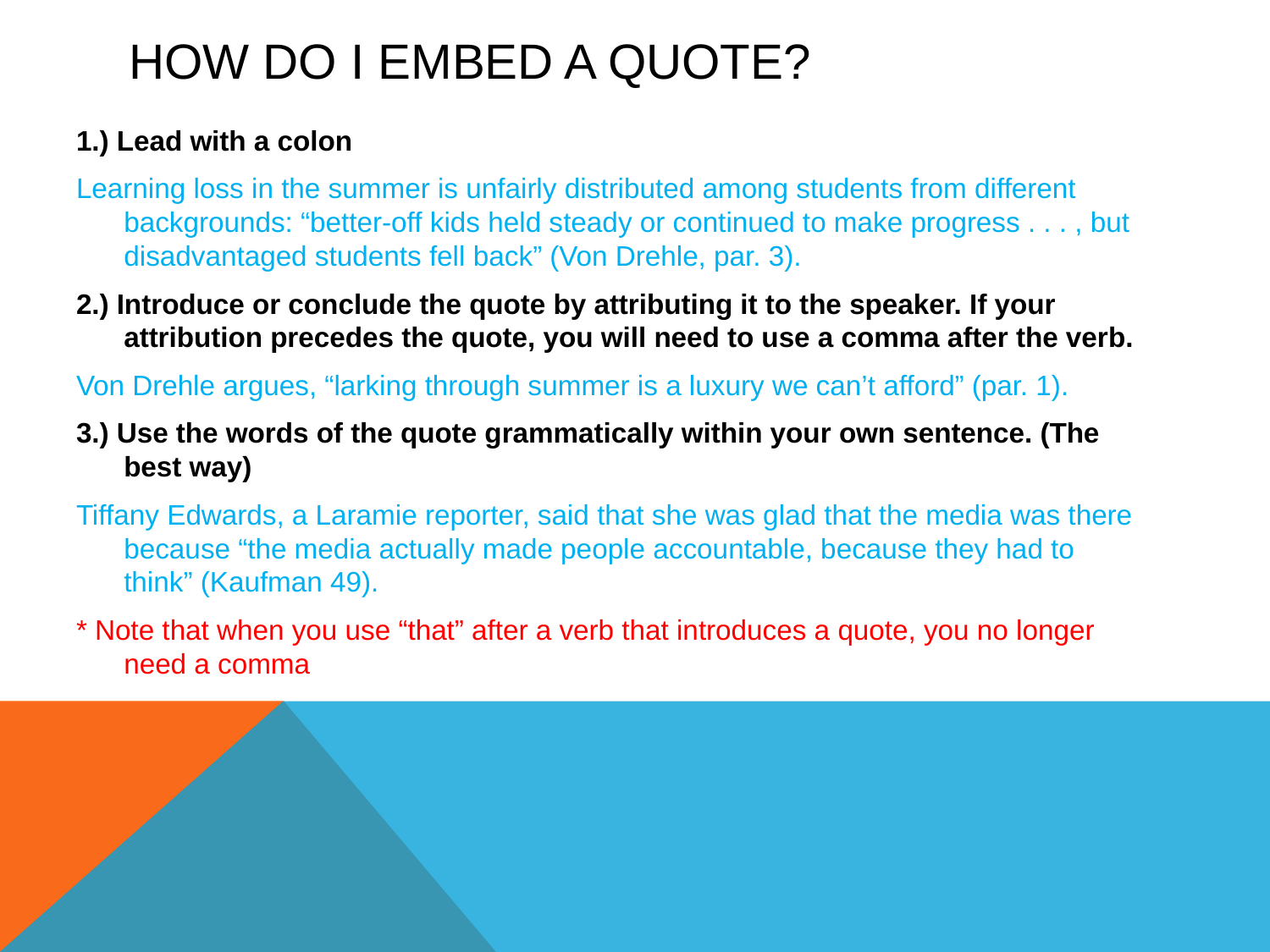

# How do I embed a quote?
1.) Lead with a colon
Learning loss in the summer is unfairly distributed among students from different backgrounds: “better-off kids held steady or continued to make progress . . . , but disadvantaged students fell back” (Von Drehle, par. 3).
2.) Introduce or conclude the quote by attributing it to the speaker. If your
attribution precedes the quote, you will need to use a comma after the verb.
Von Drehle argues, “larking through summer is a luxury we can’t afford” (par. 1).
3.) Use the words of the quote grammatically within your own sentence. (The best way)
Tiffany Edwards, a Laramie reporter, said that she was glad that the media was there because “the media actually made people accountable, because they had to think” (Kaufman 49).
* Note that when you use “that” after a verb that introduces a quote, you no longer need a comma